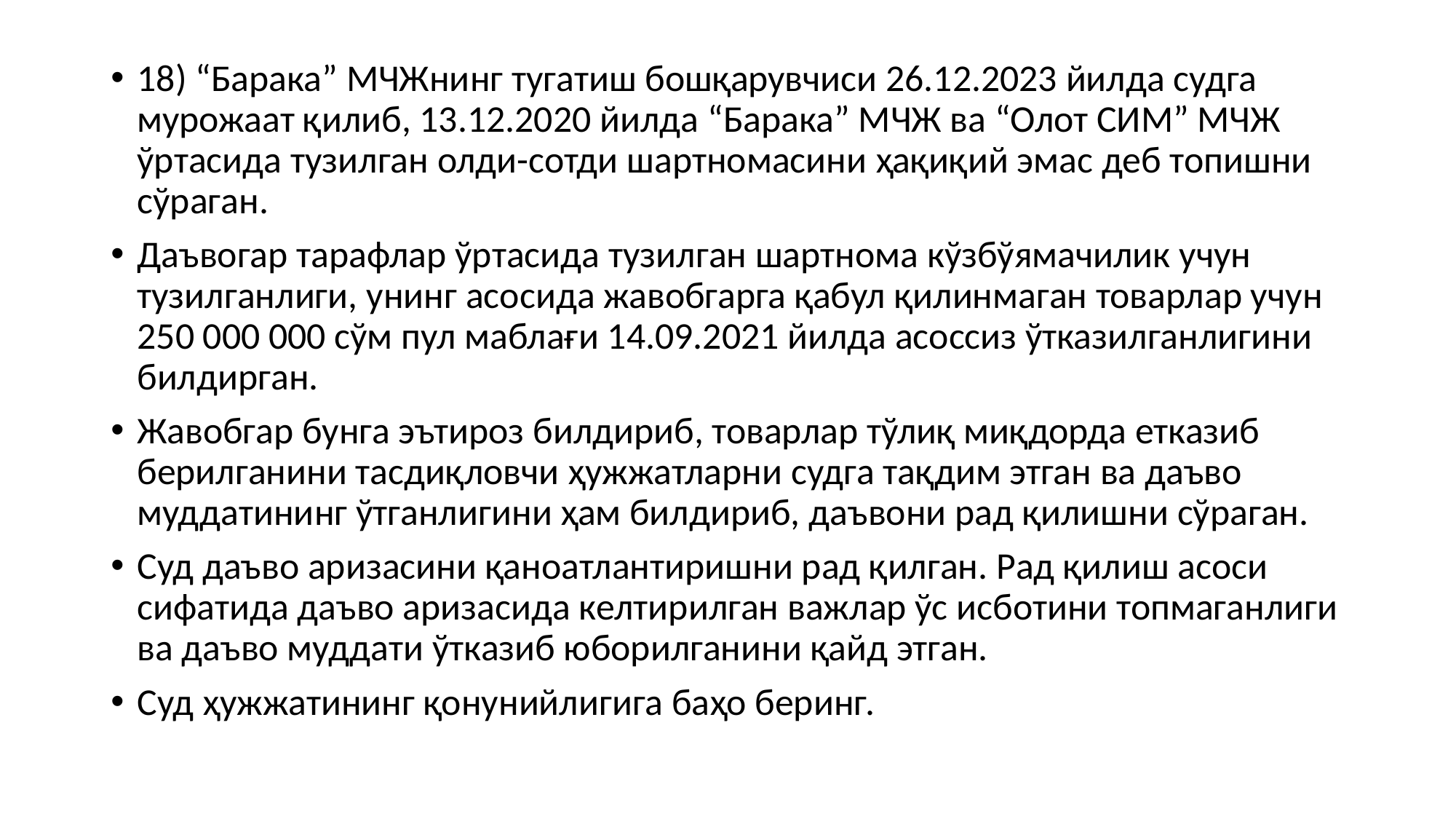

18) “Барака” МЧЖнинг тугатиш бошқарувчиси 26.12.2023 йилда судга мурожаат қилиб, 13.12.2020 йилда “Барака” МЧЖ ва “Олот СИМ” МЧЖ ўртасида тузилган олди-сотди шартномасини ҳақиқий эмас деб топишни сўраган.
Даъвогар тарафлар ўртасида тузилган шартнома кўзбўямачилик учун тузилганлиги, унинг асосида жавобгарга қабул қилинмаган товарлар учун 250 000 000 сўм пул маблағи 14.09.2021 йилда асоссиз ўтказилганлигини билдирган.
Жавобгар бунга эътироз билдириб, товарлар тўлиқ миқдорда етказиб берилганини тасдиқловчи ҳужжатларни судга тақдим этган ва даъво муддатининг ўтганлигини ҳам билдириб, даъвони рад қилишни сўраган.
Суд даъво аризасини қаноатлантиришни рад қилган. Рад қилиш асоси сифатида даъво аризасида келтирилган важлар ўс исботини топмаганлиги ва даъво муддати ўтказиб юборилганини қайд этган.
Суд ҳужжатининг қонунийлигига баҳо беринг.